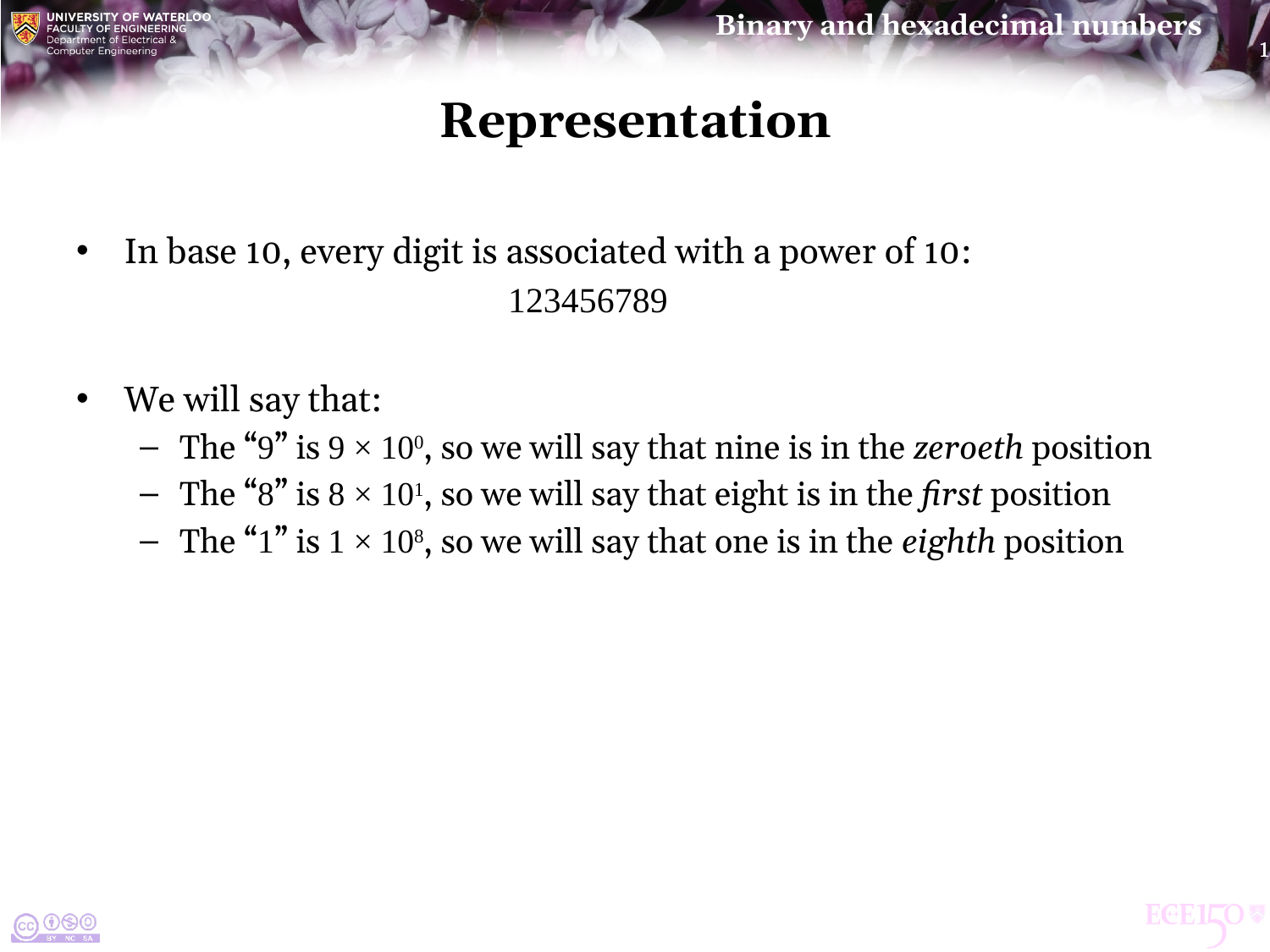

# Representation
In base 10, every digit is associated with a power of 10:
			      123456789

We will say that:
The “9” is 9 × 100, so we will say that nine is in the zeroeth position
The “8” is 8 × 101, so we will say that eight is in the first position
The “1” is 1 × 108, so we will say that one is in the eighth position